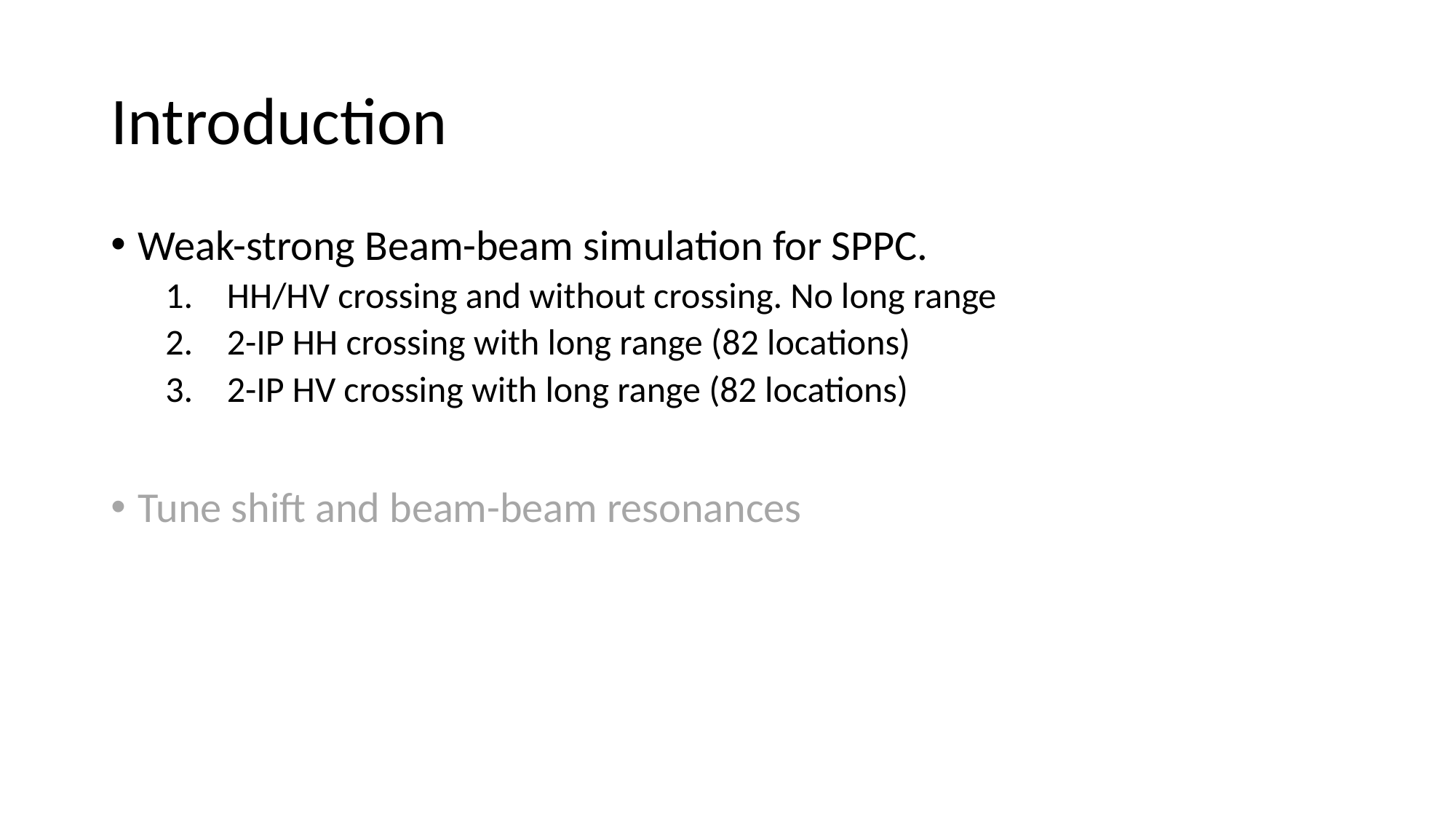

# Introduction
Weak-strong Beam-beam simulation for SPPC.
HH/HV crossing and without crossing. No long range
2-IP HH crossing with long range (82 locations)
2-IP HV crossing with long range (82 locations)

Tune shift and beam-beam resonances